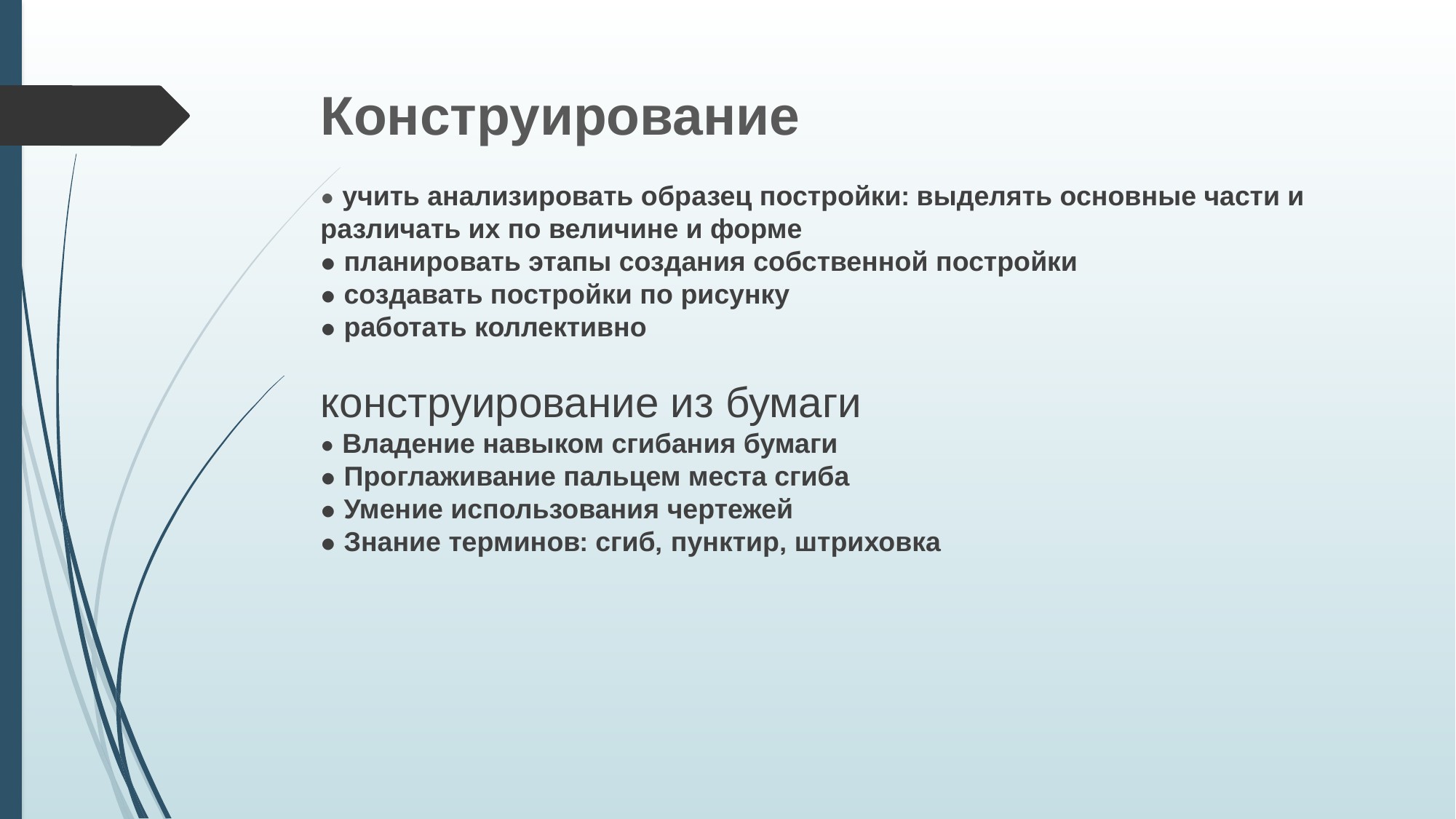

# Конструирование • учить анализировать образец постройки: выделять основные части и различать их по величине и форме • планировать этапы создания собственной постройки • создавать постройки по рисунку • работать коллективно конструирование из бумаги • Владение навыком сгибания бумаги • Проглаживание пальцем места сгиба • Умение использования чертежей • Знание терминов: сгиб, пунктир, штриховка